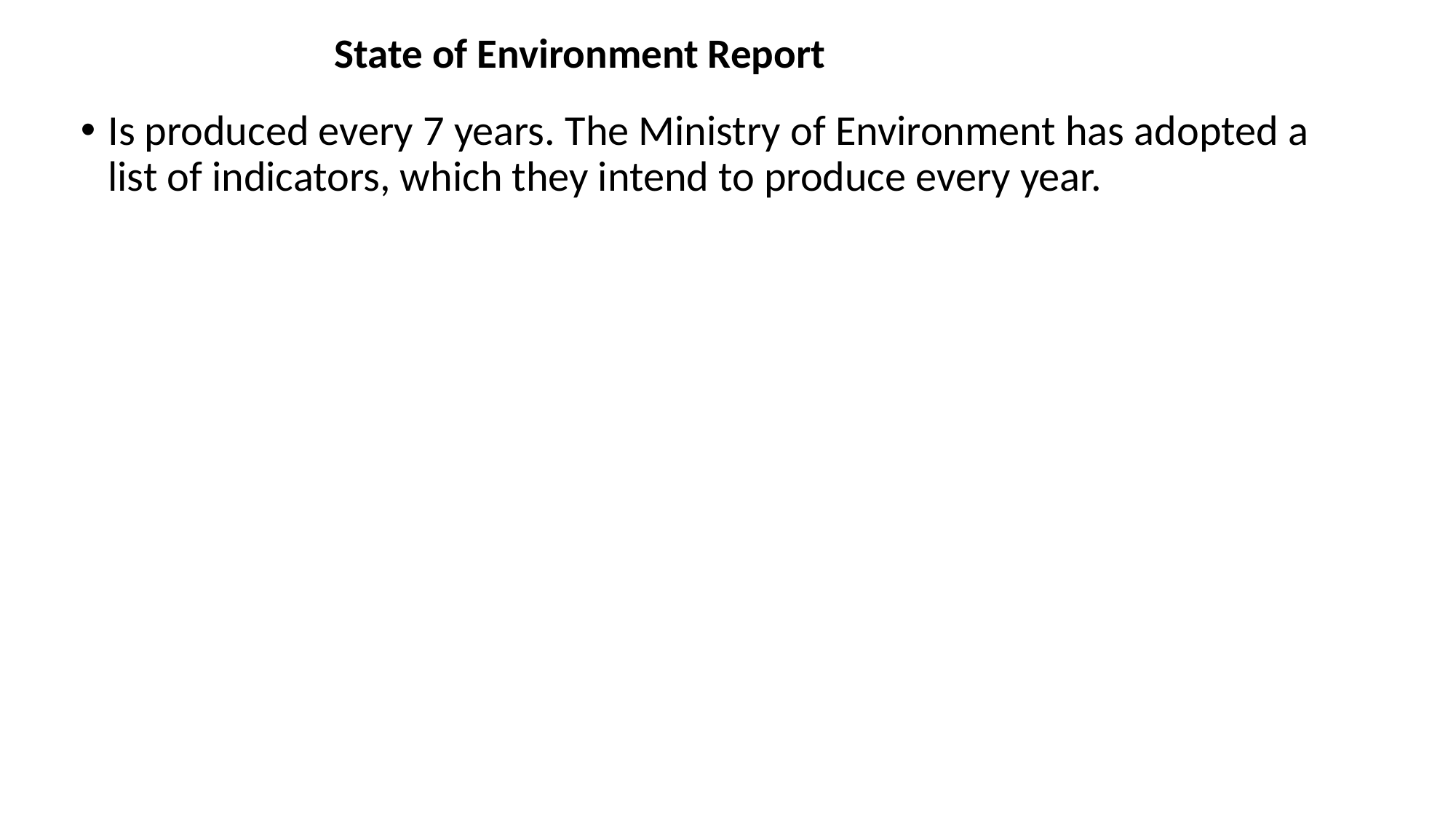

State of Environment Report
Is produced every 7 years. The Ministry of Environment has adopted a list of indicators, which they intend to produce every year.